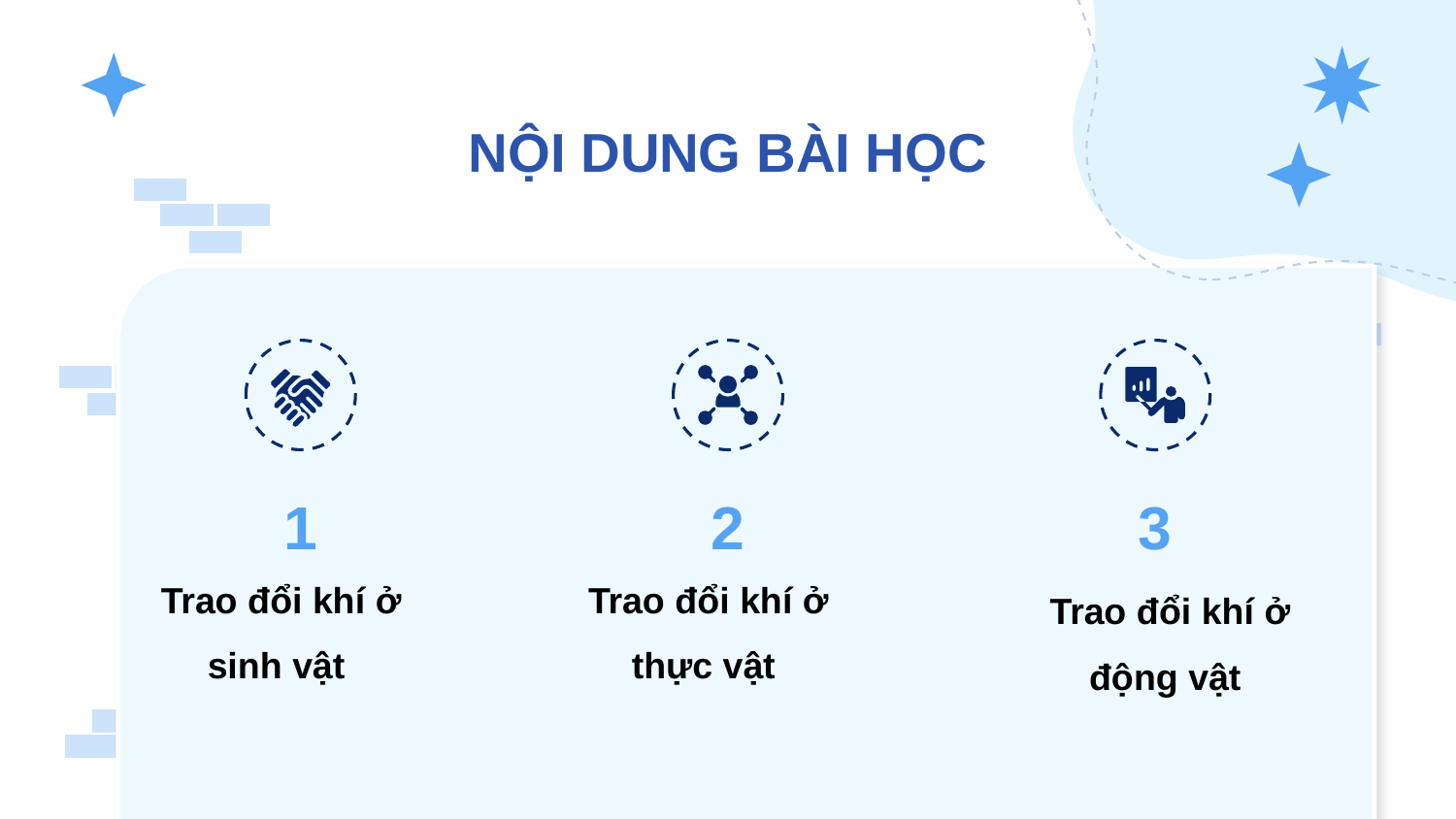

# NỘI DUNG BÀI HỌC

1
2
3
Trao đổi khí ở sinh vật
Trao đổi khí ở thực vật
Trao đổi khí ở động vật